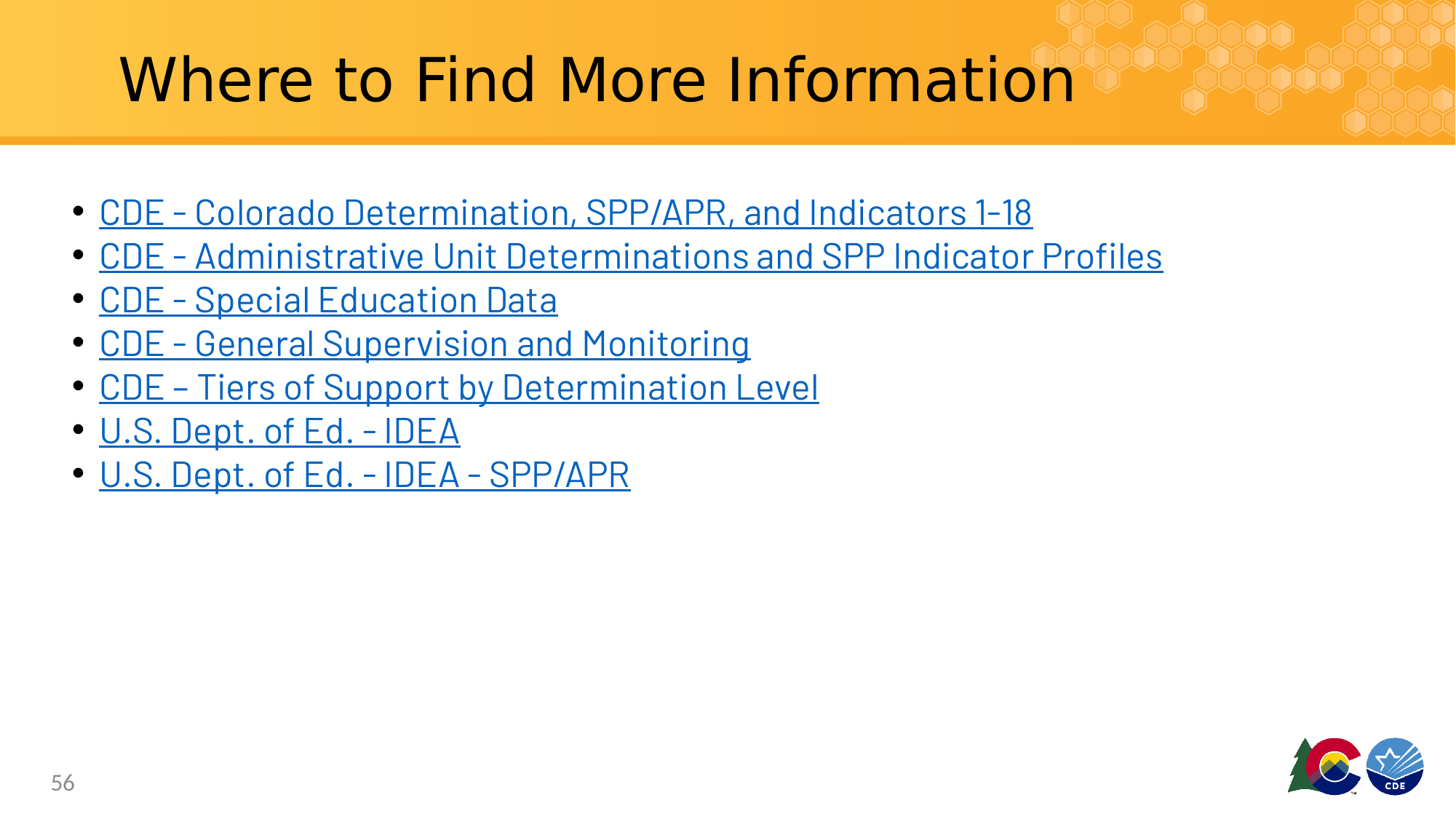

# Where to Find More Information
CDE - Colorado Determination, SPP/APR, and Indicators 1-18
CDE - Administrative Unit Determinations and SPP Indicator Profiles
CDE - Special Education Data
CDE - General Supervision and Monitoring
CDE – Tiers of Support by Determination Level
U.S. Dept. of Ed. - IDEA
U.S. Dept. of Ed. - IDEA - SPP/APR
56